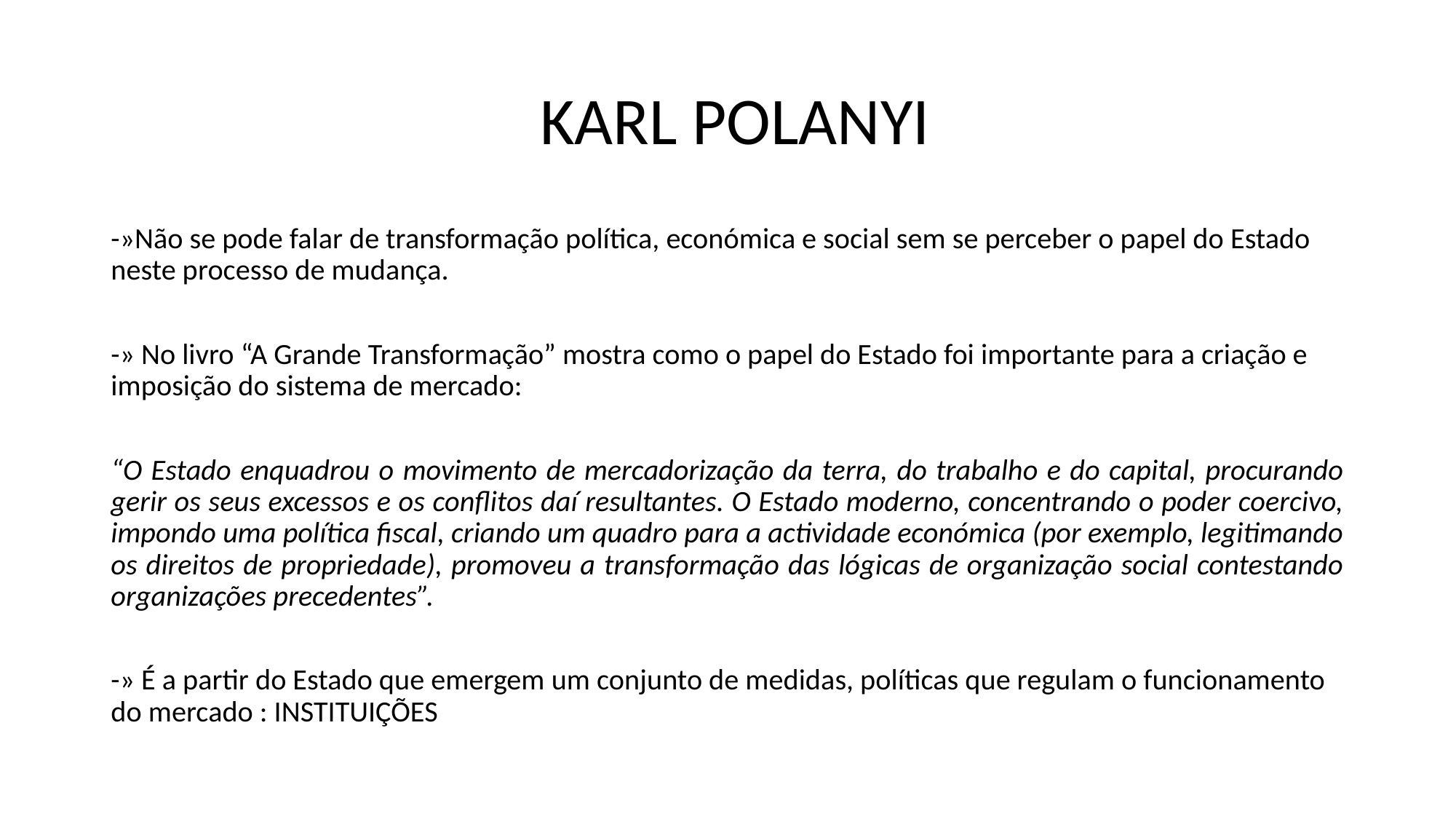

# KARL POLANYI
-»Não se pode falar de transformação política, económica e social sem se perceber o papel do Estado neste processo de mudança.

-» No livro “A Grande Transformação” mostra como o papel do Estado foi importante para a criação e imposição do sistema de mercado:

“O Estado enquadrou o movimento de mercadorização da terra, do trabalho e do capital, procurando gerir os seus excessos e os conflitos daí resultantes. O Estado moderno, concentrando o poder coercivo, impondo uma política fiscal, criando um quadro para a actividade económica (por exemplo, legitimando os direitos de propriedade), promoveu a transformação das lógicas de organização social contestando organizações precedentes”.

-» É a partir do Estado que emergem um conjunto de medidas, políticas que regulam o funcionamento do mercado : INSTITUIÇÕES